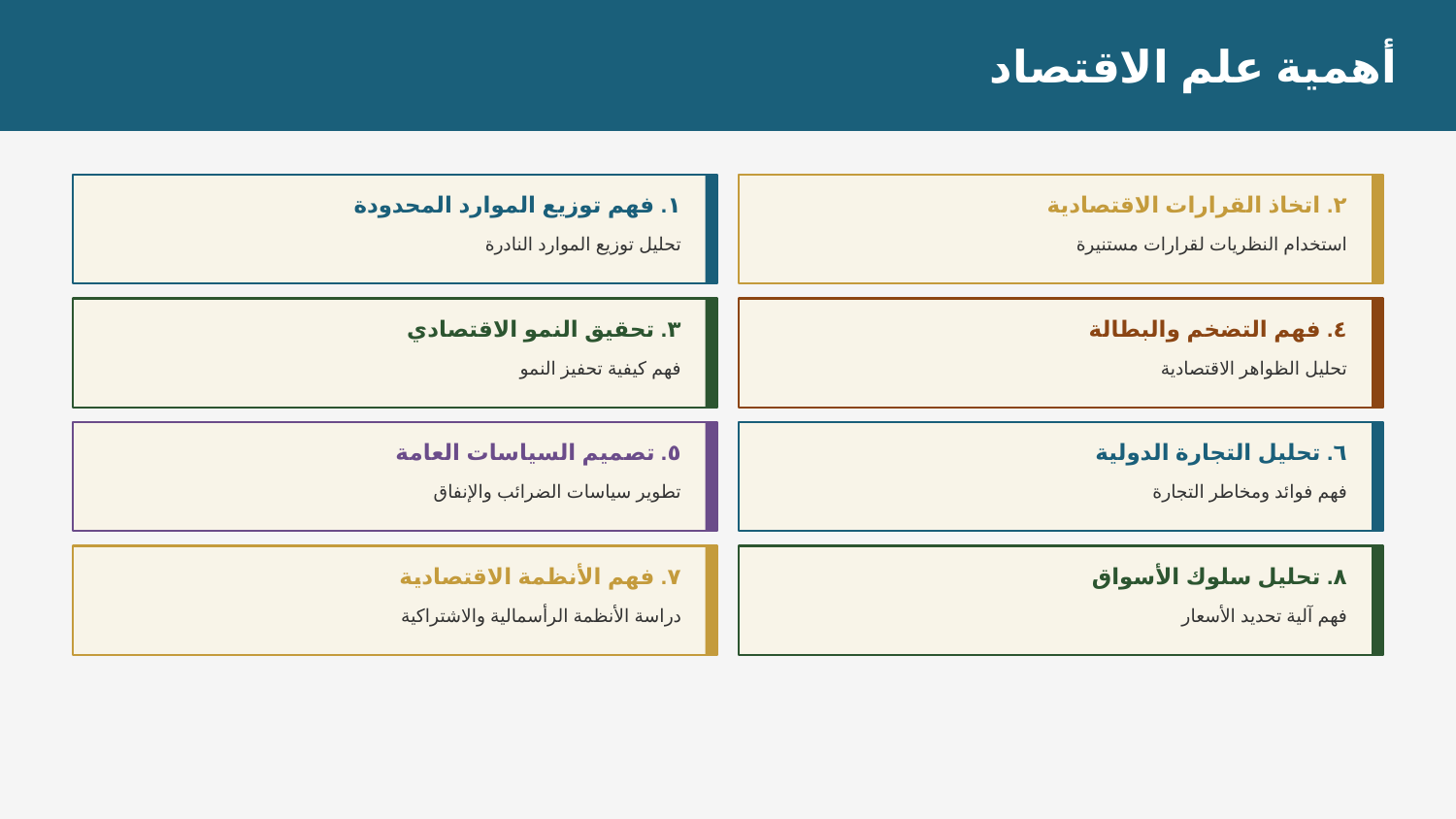

أهمية علم الاقتصاد

١. فهم توزيع الموارد المحدودة
٢. اتخاذ القرارات الاقتصادية
تحليل توزيع الموارد النادرة
استخدام النظريات لقرارات مستنيرة

٣. تحقيق النمو الاقتصادي
٤. فهم التضخم والبطالة
فهم كيفية تحفيز النمو
تحليل الظواهر الاقتصادية

٥. تصميم السياسات العامة
٦. تحليل التجارة الدولية
تطوير سياسات الضرائب والإنفاق
فهم فوائد ومخاطر التجارة

٧. فهم الأنظمة الاقتصادية
٨. تحليل سلوك الأسواق
دراسة الأنظمة الرأسمالية والاشتراكية
فهم آلية تحديد الأسعار